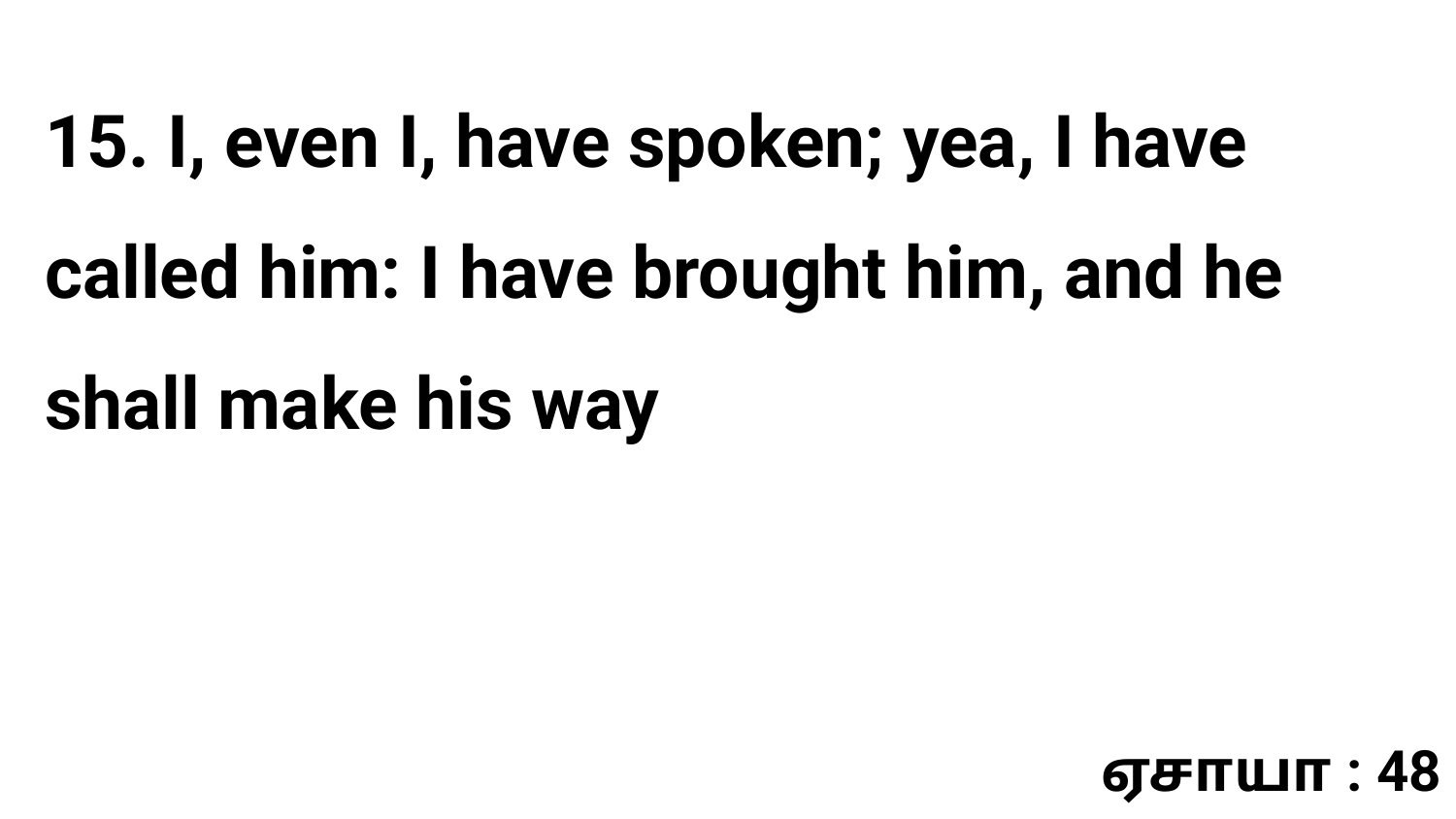

15. I, even I, have spoken; yea, I have called him: I have brought him, and he shall make his way
ஏசாயா : 48